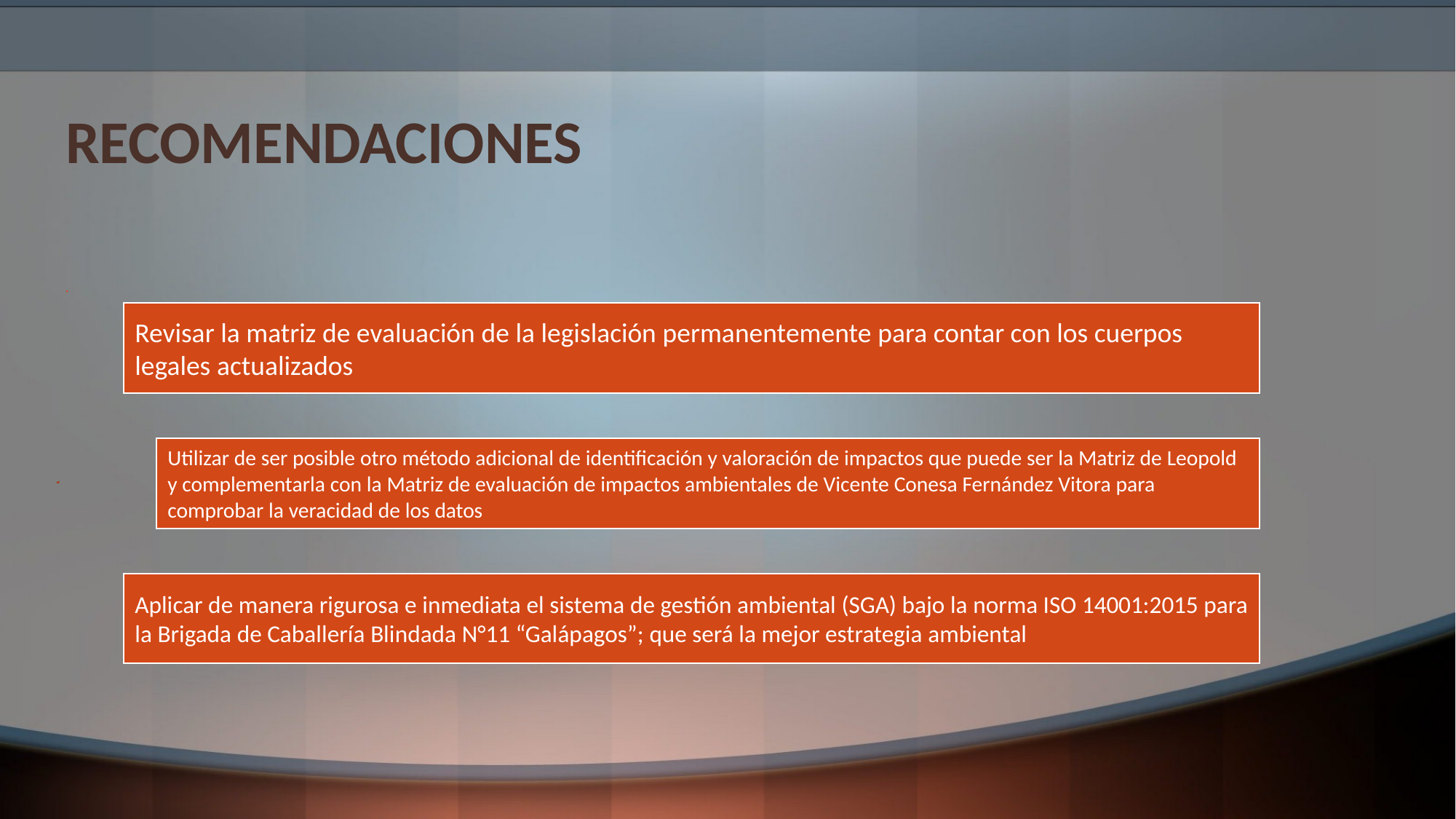

# RECOMENDACIONES
Revisar la matriz de evaluación de la legislación permanentemente para contar con los cuerpos legales actualizados
Utilizar de ser posible otro método adicional de identificación y valoración de impactos que puede ser la Matriz de Leopold y complementarla con la Matriz de evaluación de impactos ambientales de Vicente Conesa Fernández Vitora para comprobar la veracidad de los datos
Aplicar de manera rigurosa e inmediata el sistema de gestión ambiental (SGA) bajo la norma ISO 14001:2015 para la Brigada de Caballería Blindada N°11 “Galápagos”; que será la mejor estrategia ambiental